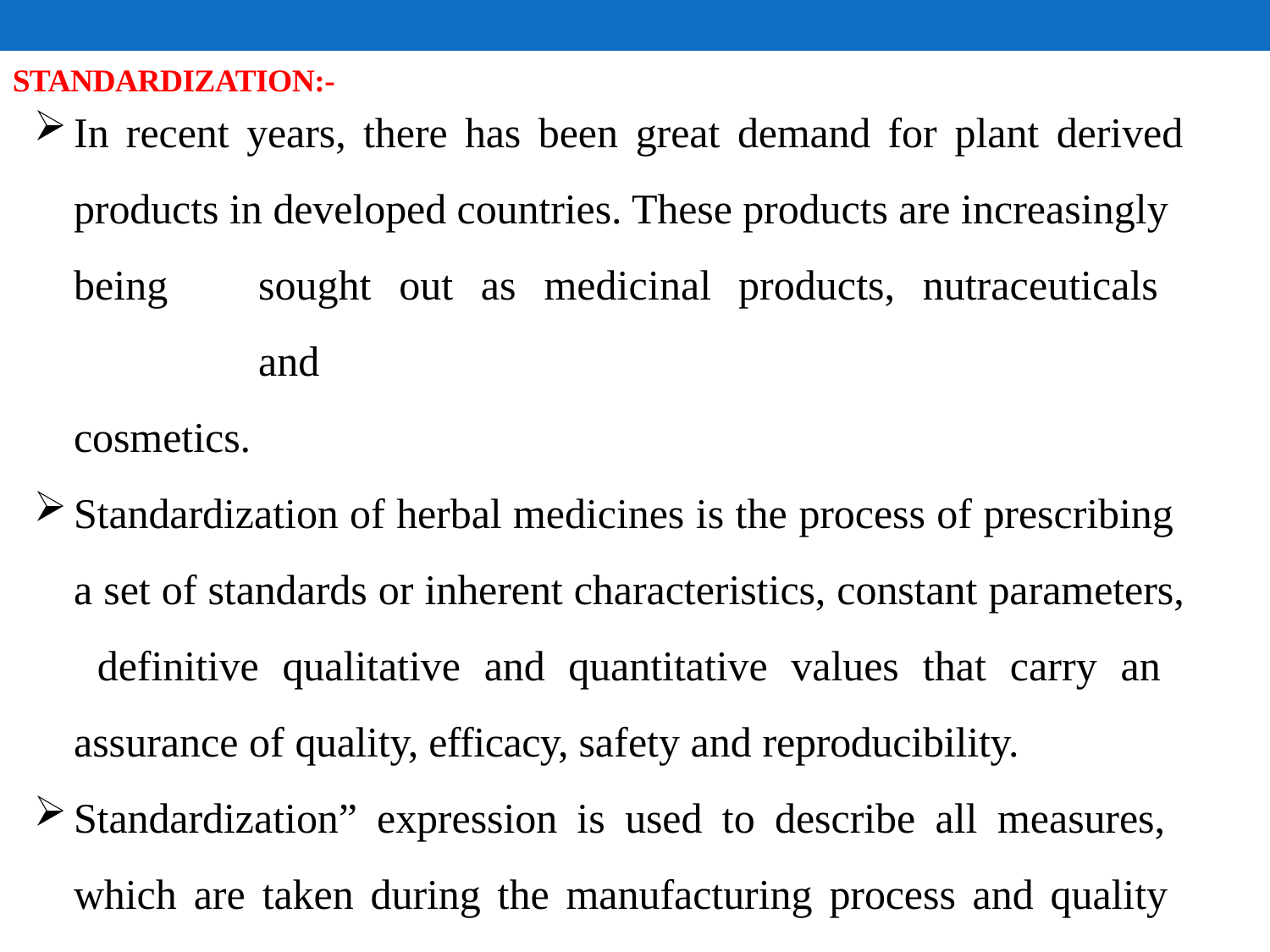

STANDARDIZATION:-
In recent years, there has been great demand for plant derived
products in developed countries. These products are increasingly  being	sought	out	as	medicinal	products,	nutraceuticals	and
cosmetics.
Standardization of herbal medicines is the process of prescribing  a set of standards or inherent characteristics, constant parameters,  definitive qualitative and quantitative values that carry an  assurance of quality, efficacy, safety and reproducibility.
Standardization” expression is used to describe all measures,  which are taken during the manufacturing process and quality  control leading to a reproducible quality.